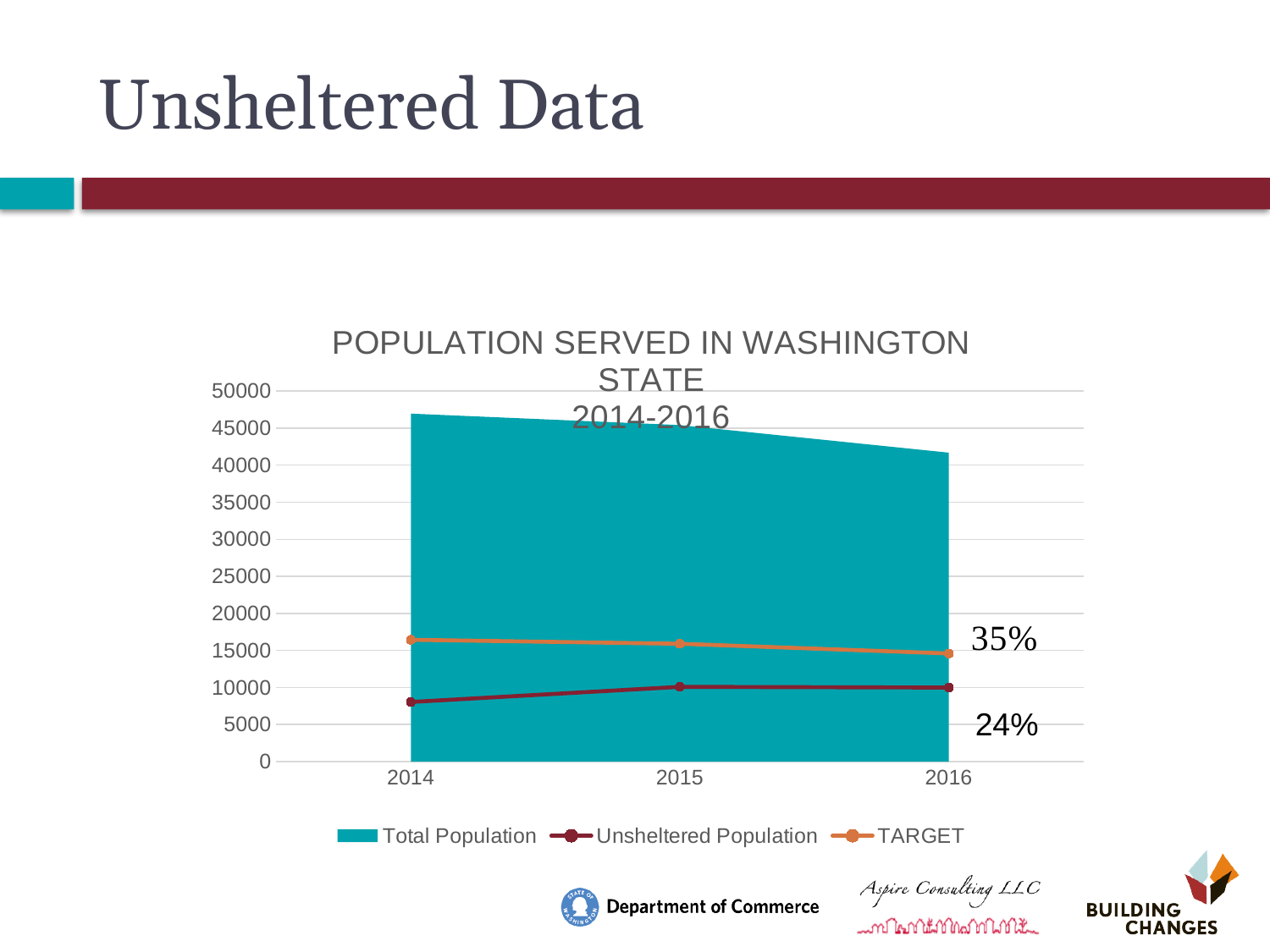

# Unsheltered Data

### Chart: POPULATION SERVED IN WASHINGTON STATE
2014-2016

| Category | Total Population | Unsheltered Population | TARGET |
|---|---|---|---|
| 2014.0 | 46954.0 | 8038.0 | 16433.89999999999 |
| 2015.0 | 45412.0 | 10081.0 | 15894.2 |
| 2016.0 | 41687.0 | 9982.0 | 14590.45 |
24%